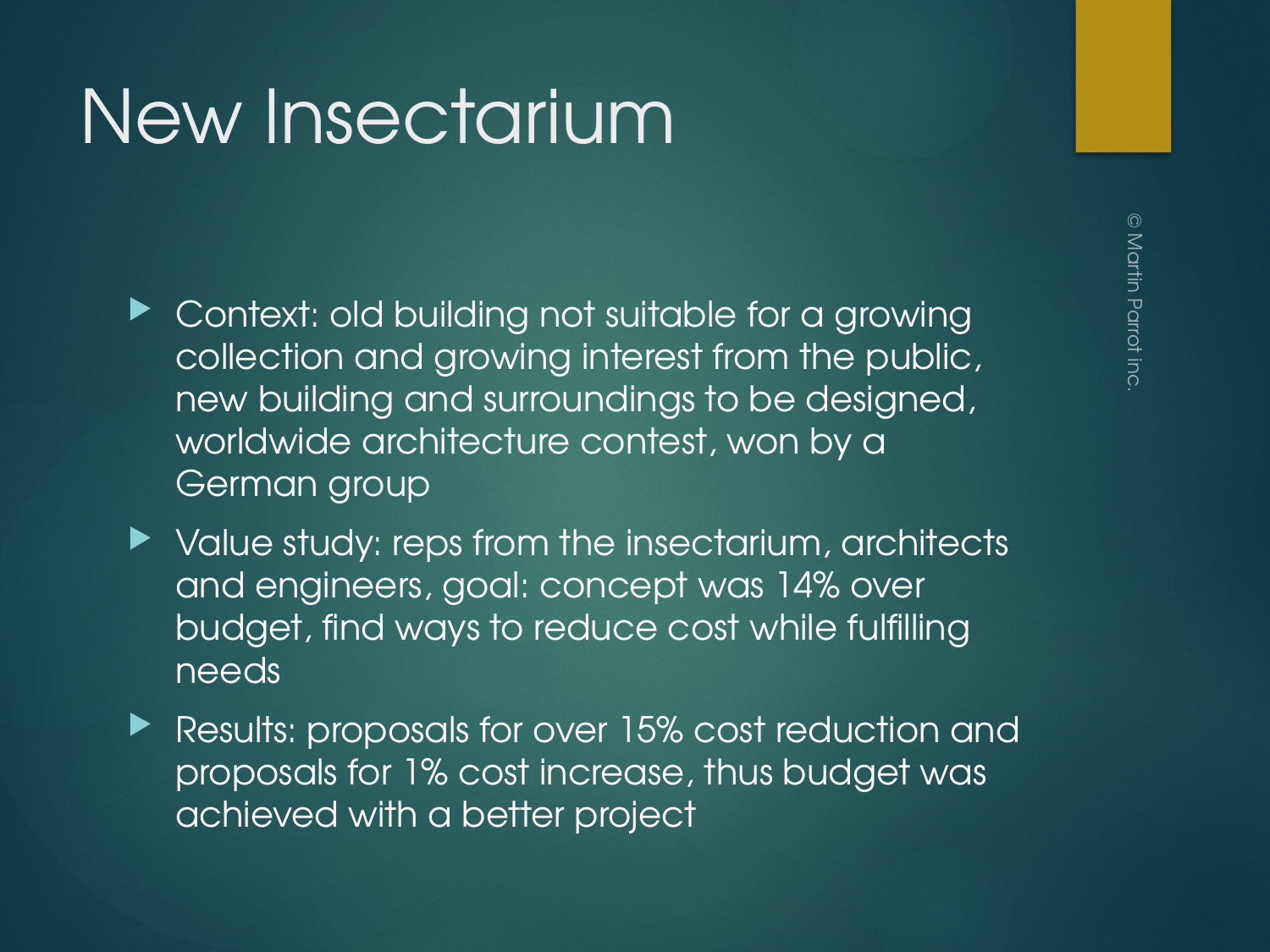

# New Insectarium
Context: old building not suitable for a growing collection and growing interest from the public, new building and surroundings to be designed, worldwide architecture contest, won by a German group
Value study: reps from the insectarium, architects and engineers, goal: concept was 14% over budget, find ways to reduce cost while fulfilling needs
Results: proposals for over 15% cost reduction and proposals for 1% cost increase, thus budget was achieved with a better project
© Martin Parrot inc.